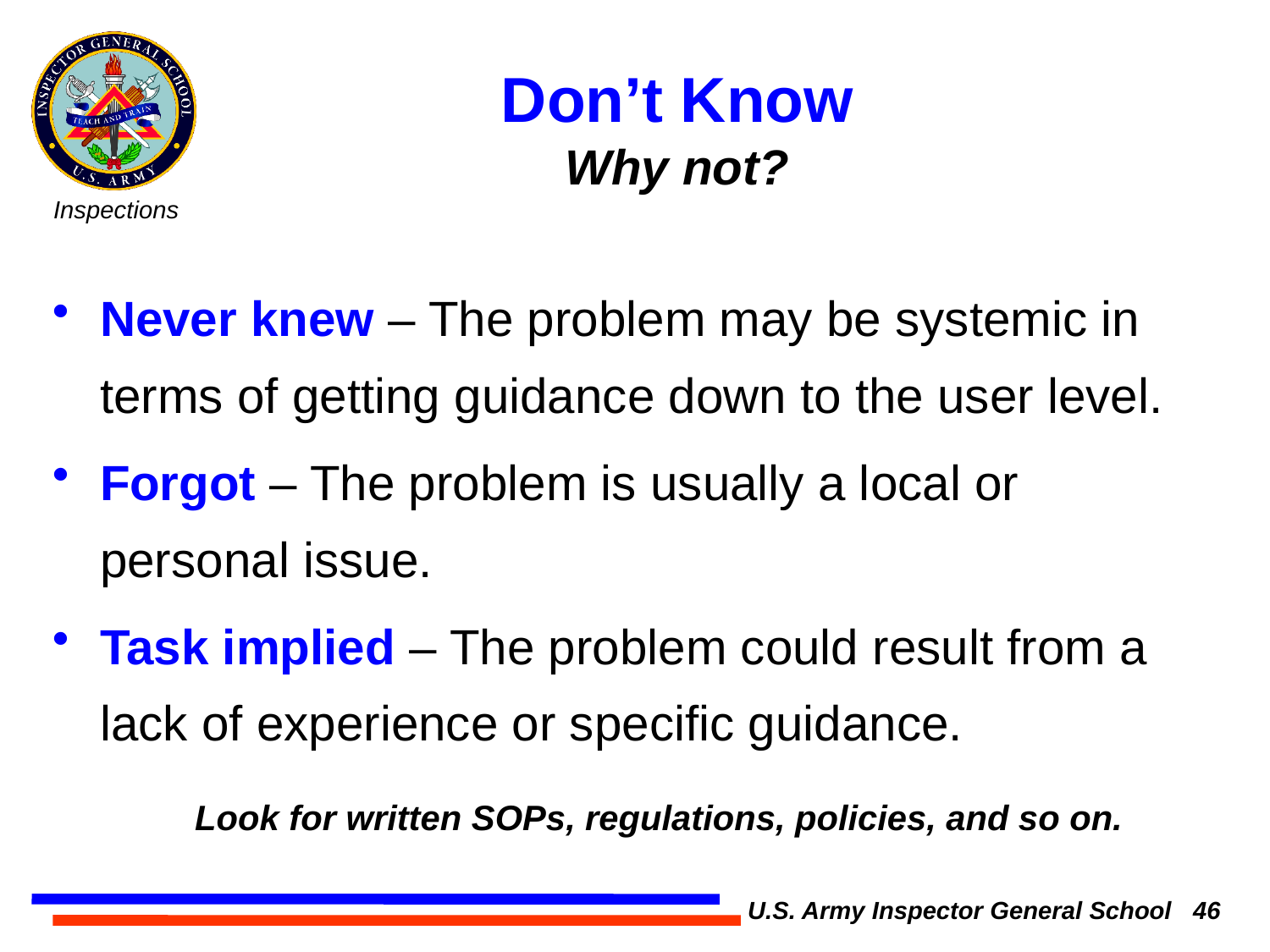

Don’t Know
Why not?
Never knew – The problem may be systemic in terms of getting guidance down to the user level.
Forgot – The problem is usually a local or personal issue.
Task implied – The problem could result from a lack of experience or specific guidance.
	Look for written SOPs, regulations, policies, and so on.

U.S. Army Inspector General School   46